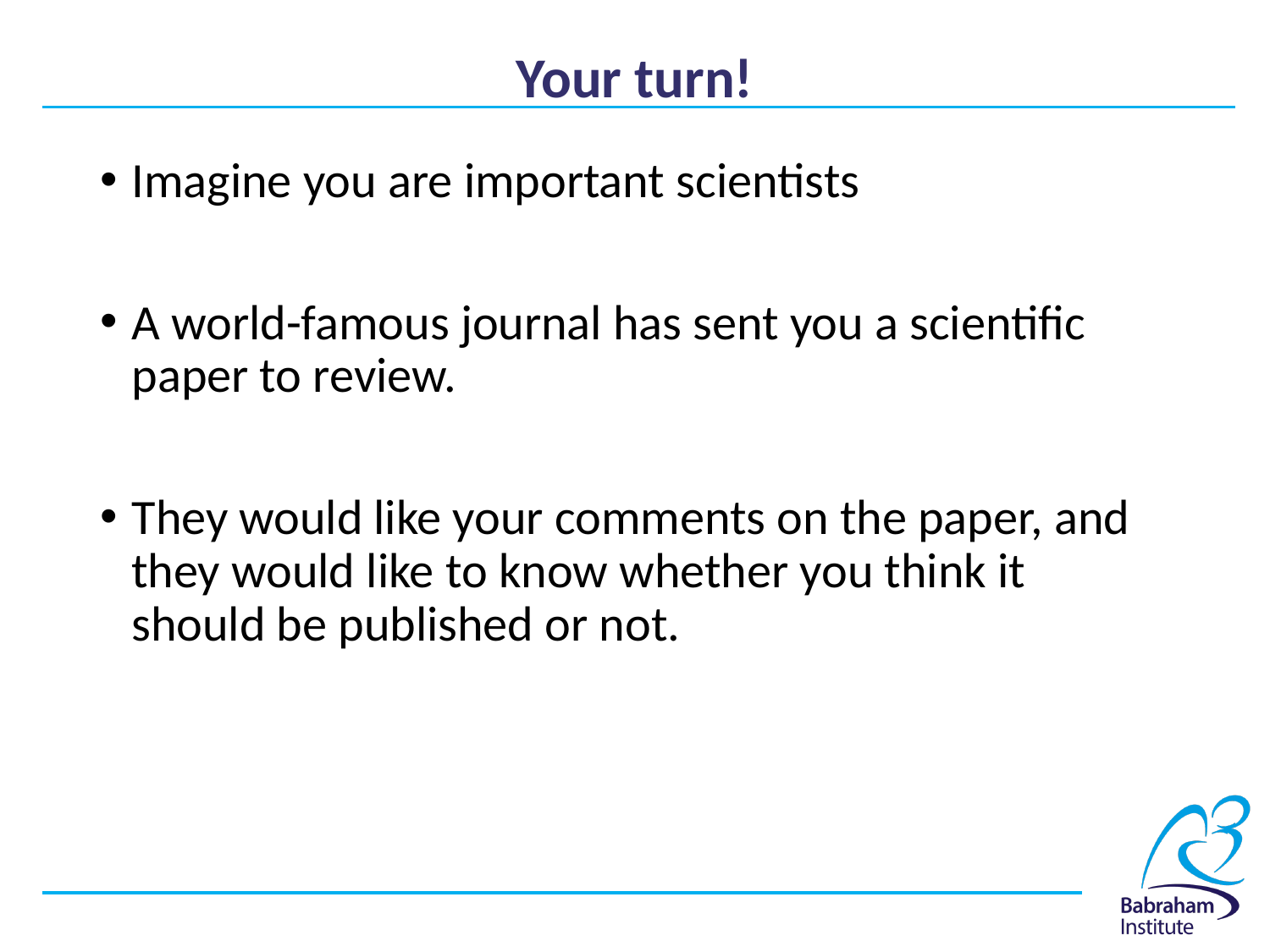

# Your turn!
Imagine you are important scientists

A world-famous journal has sent you a scientific paper to review.

They would like your comments on the paper, and they would like to know whether you think it should be published or not.